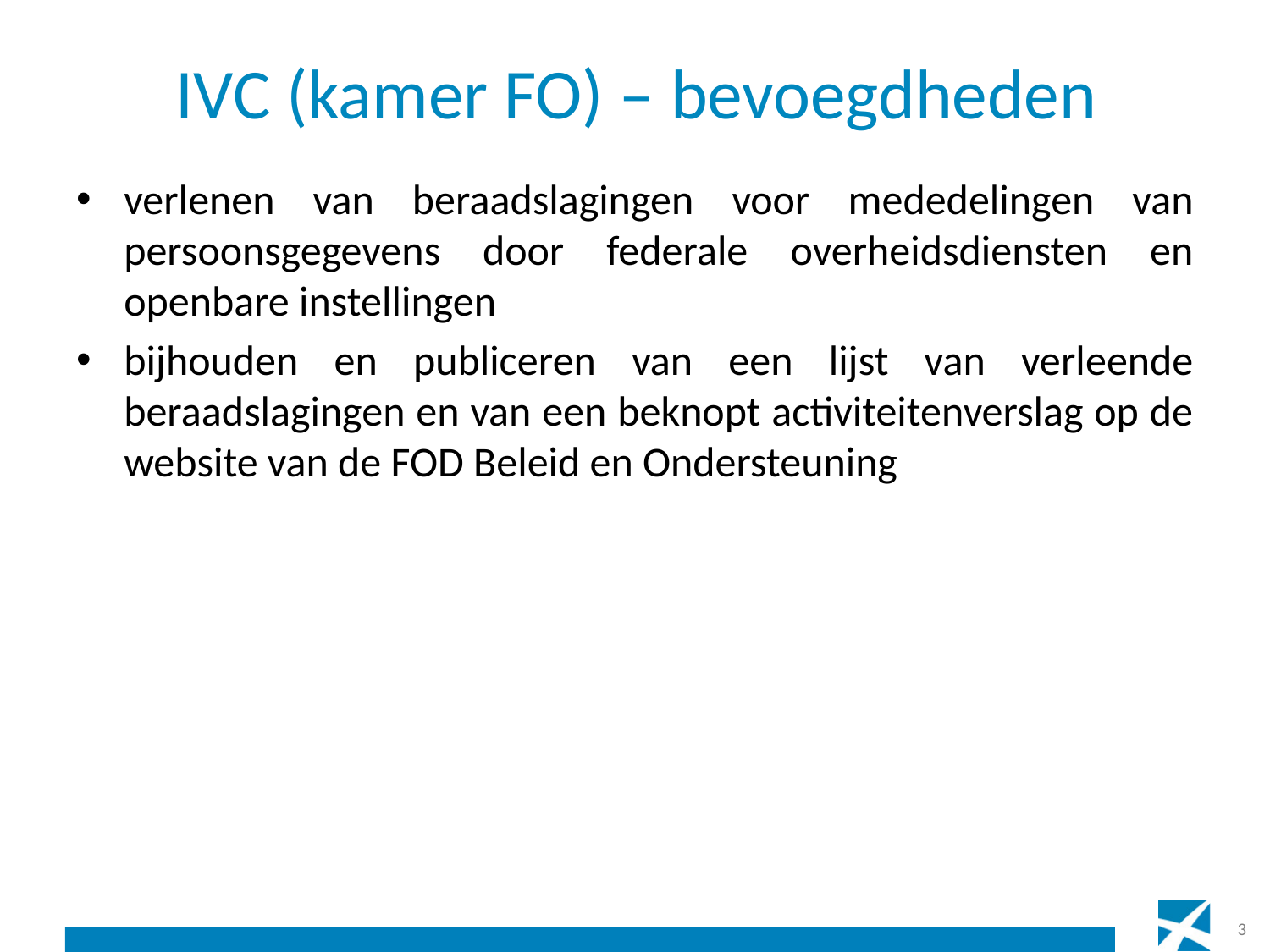

# IVC (kamer FO) – bevoegdheden
verlenen van beraadslagingen voor mededelingen van persoonsgegevens door federale overheidsdiensten en openbare instellingen
bijhouden en publiceren van een lijst van verleende beraadslagingen en van een beknopt activiteitenverslag op de website van de FOD Beleid en Ondersteuning

3